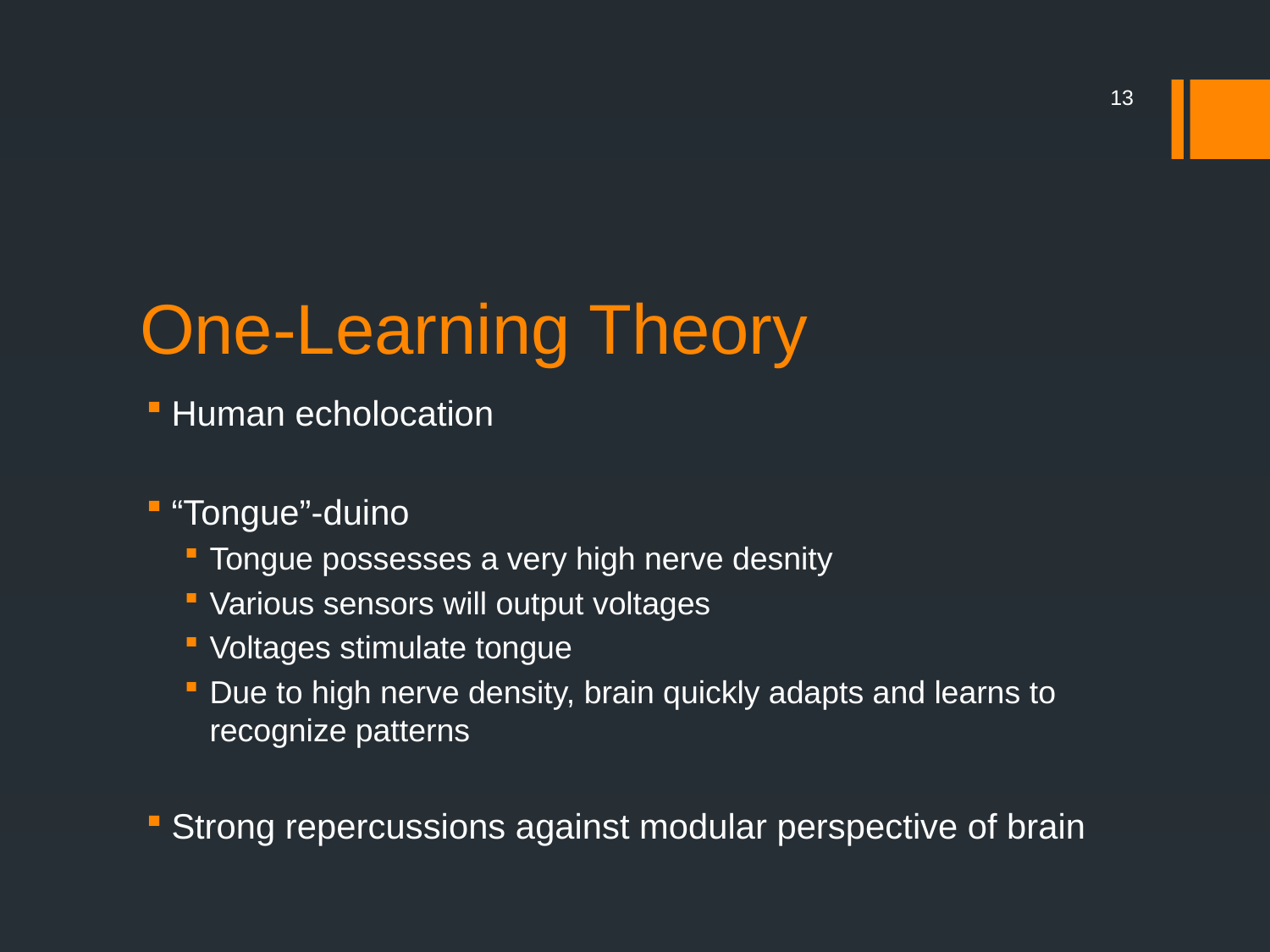

13
# One-Learning Theory
Human echolocation

“Tongue”-duino
Tongue possesses a very high nerve desnity
Various sensors will output voltages
Voltages stimulate tongue
Due to high nerve density, brain quickly adapts and learns to recognize patterns

Strong repercussions against modular perspective of brain